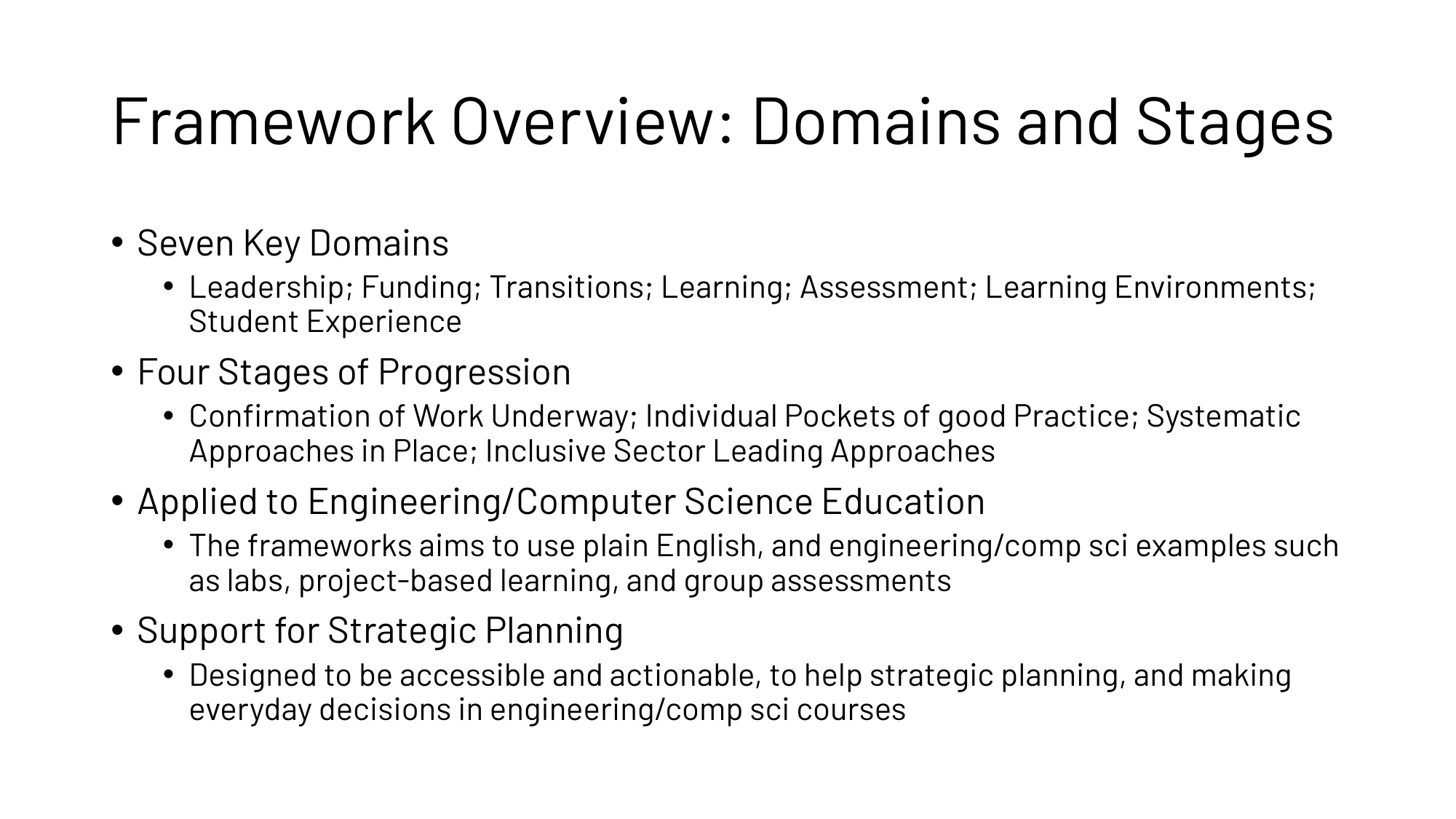

# Framework Overview: Domains and Stages
Seven Key Domains
Leadership; Funding; Transitions; Learning; Assessment; Learning Environments; Student Experience
Four Stages of Progression
Confirmation of Work Underway; Individual Pockets of good Practice; Systematic Approaches in Place; Inclusive Sector Leading Approaches
Applied to Engineering/Computer Science Education
The frameworks aims to use plain English, and engineering/comp sci examples such as labs, project-based learning, and group assessments
Support for Strategic Planning
Designed to be accessible and actionable, to help strategic planning, and making everyday decisions in engineering/comp sci courses